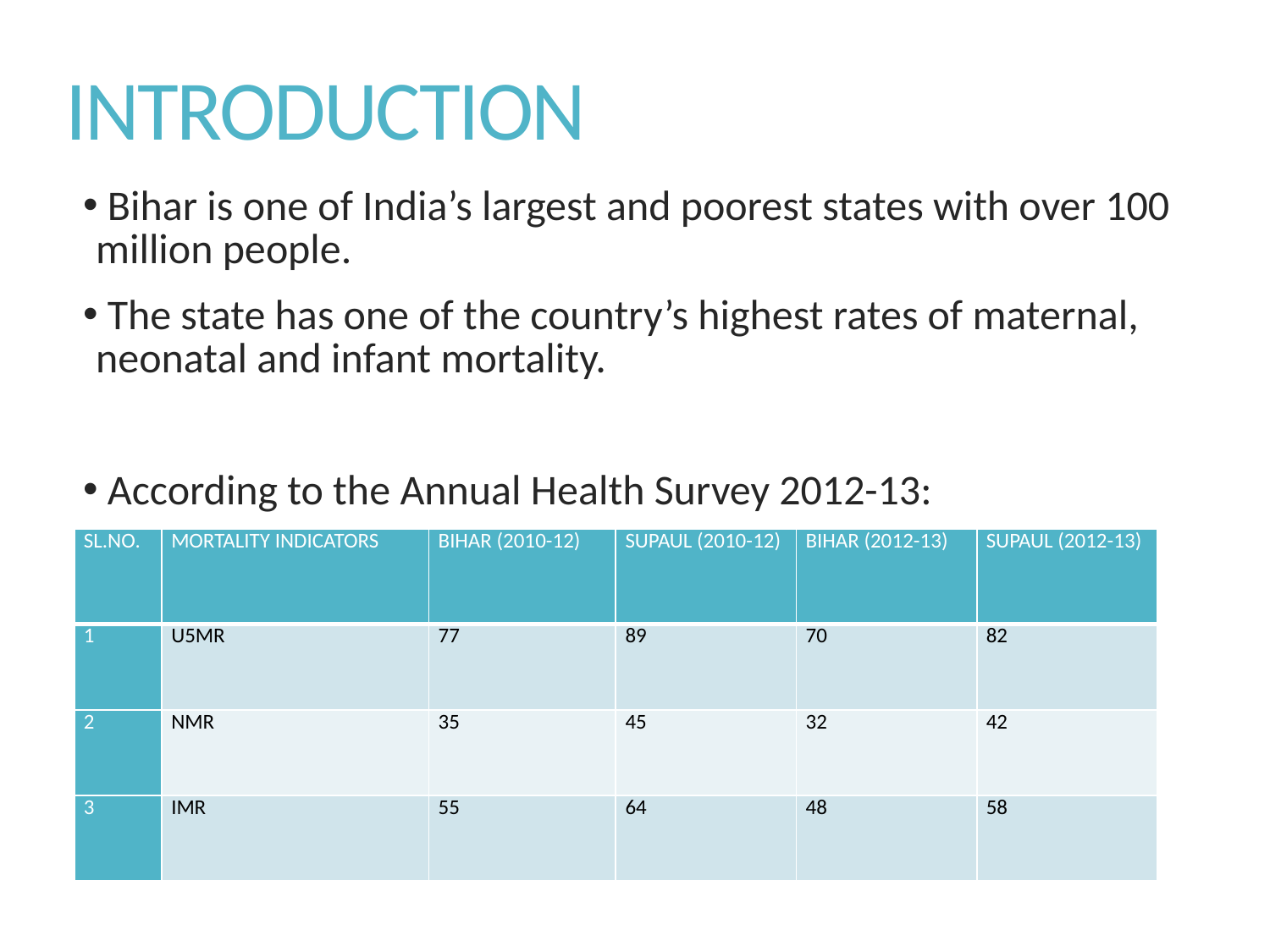

# INTRODUCTION
 Bihar is one of India’s largest and poorest states with over 100 million people.
 The state has one of the country’s highest rates of maternal, neonatal and infant mortality.

 According to the Annual Health Survey 2012-13:
| SL.NO. | MORTALITY INDICATORS | BIHAR (2010-12) | SUPAUL (2010-12) | BIHAR (2012-13) | SUPAUL (2012-13) |
| --- | --- | --- | --- | --- | --- |
| 1 | U5MR | 77 | 89 | 70 | 82 |
| 2 | NMR | 35 | 45 | 32 | 42 |
| 3 | IMR | 55 | 64 | 48 | 58 |